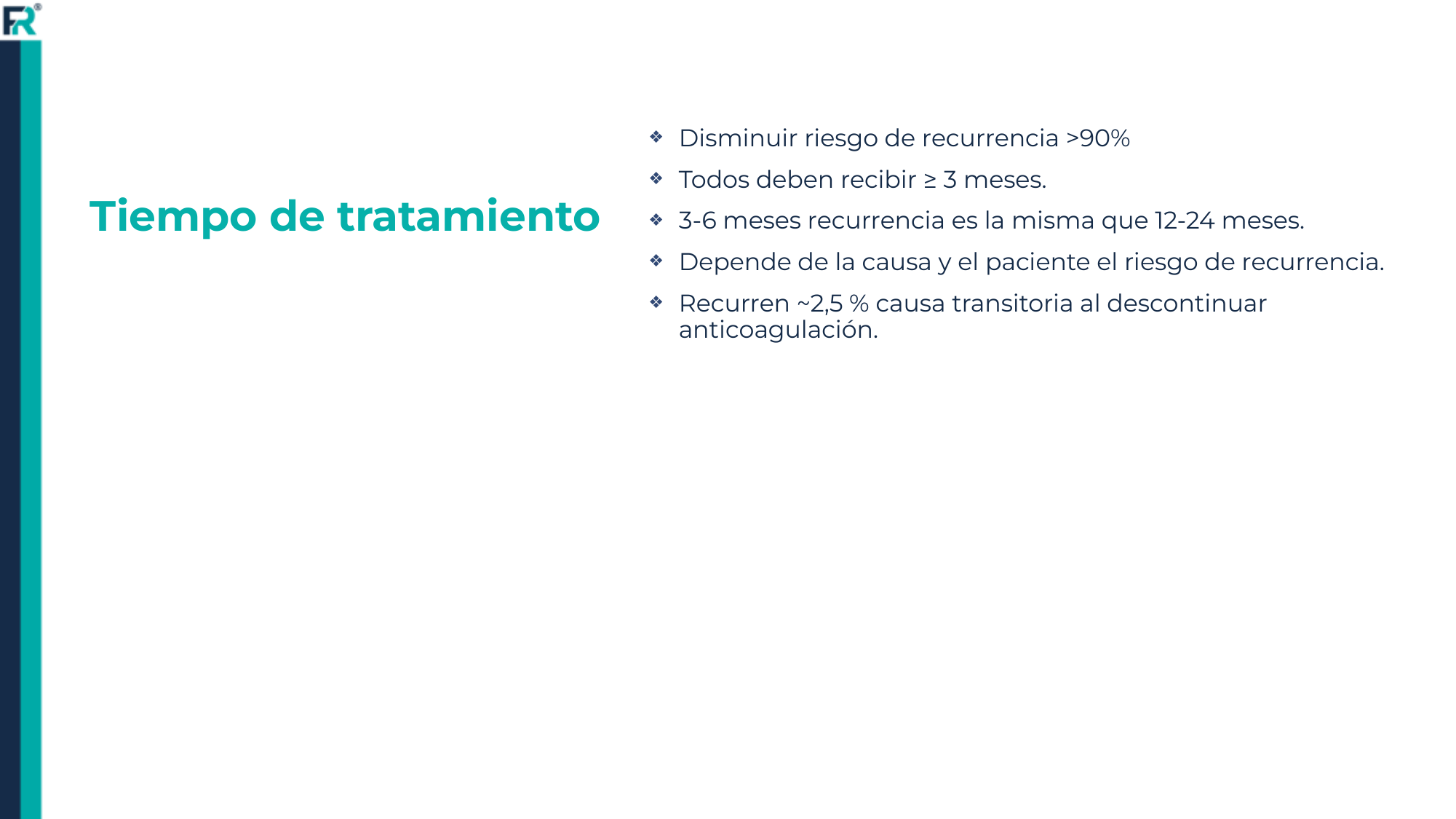

Disminuir riesgo de recurrencia >90%
Todos deben recibir ≥ 3 meses.
3-6 meses recurrencia es la misma que 12-24 meses.
Depende de la causa y el paciente el riesgo de recurrencia.
Recurren ~2,5 % causa transitoria al descontinuar anticoagulación.
# Tiempo de tratamiento